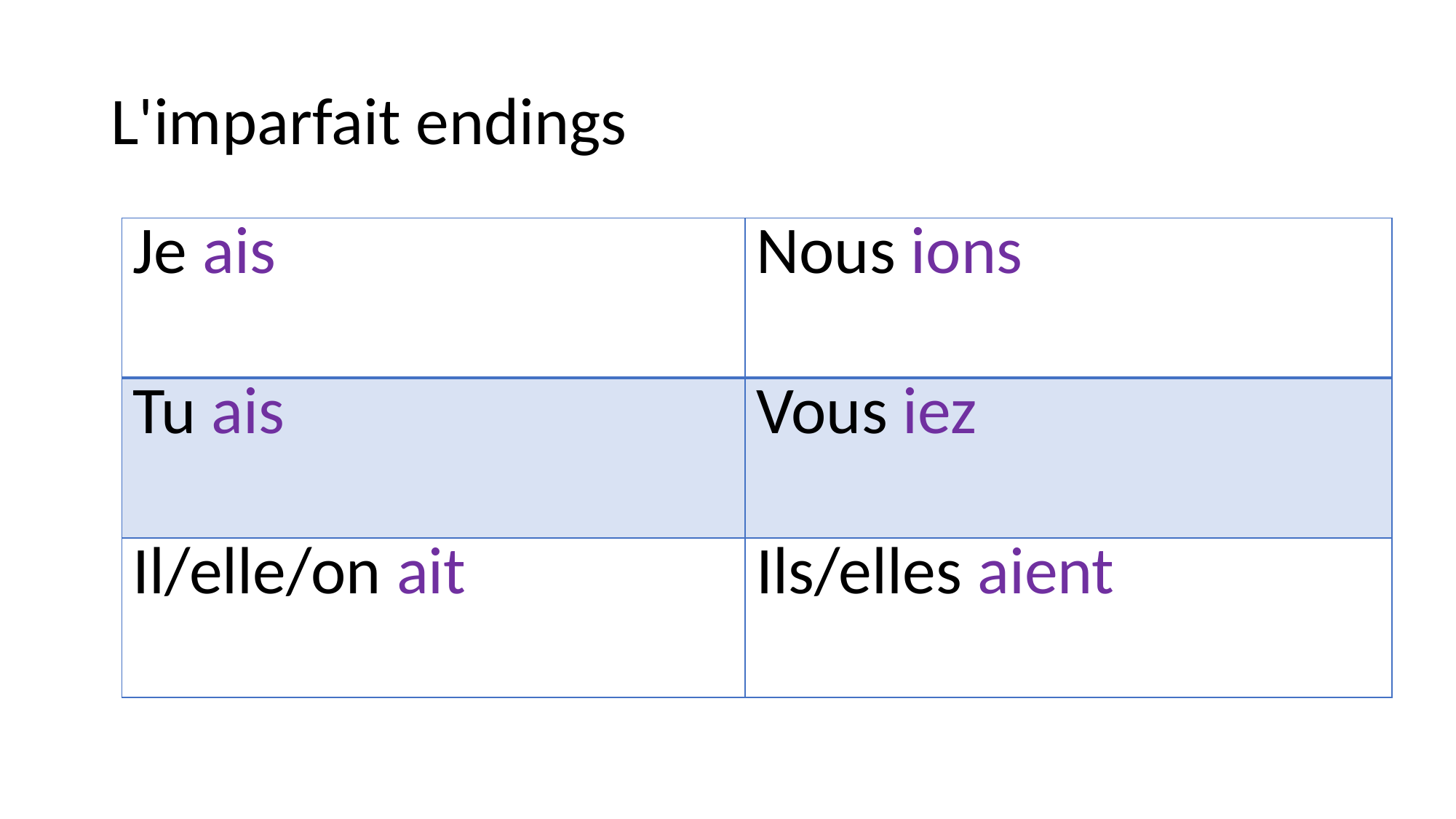

# L'imparfait endings
| Je ais | Nous ions |
| --- | --- |
| Tu ais | Vous iez |
| Il/elle/on ait | Ils/elles aient |